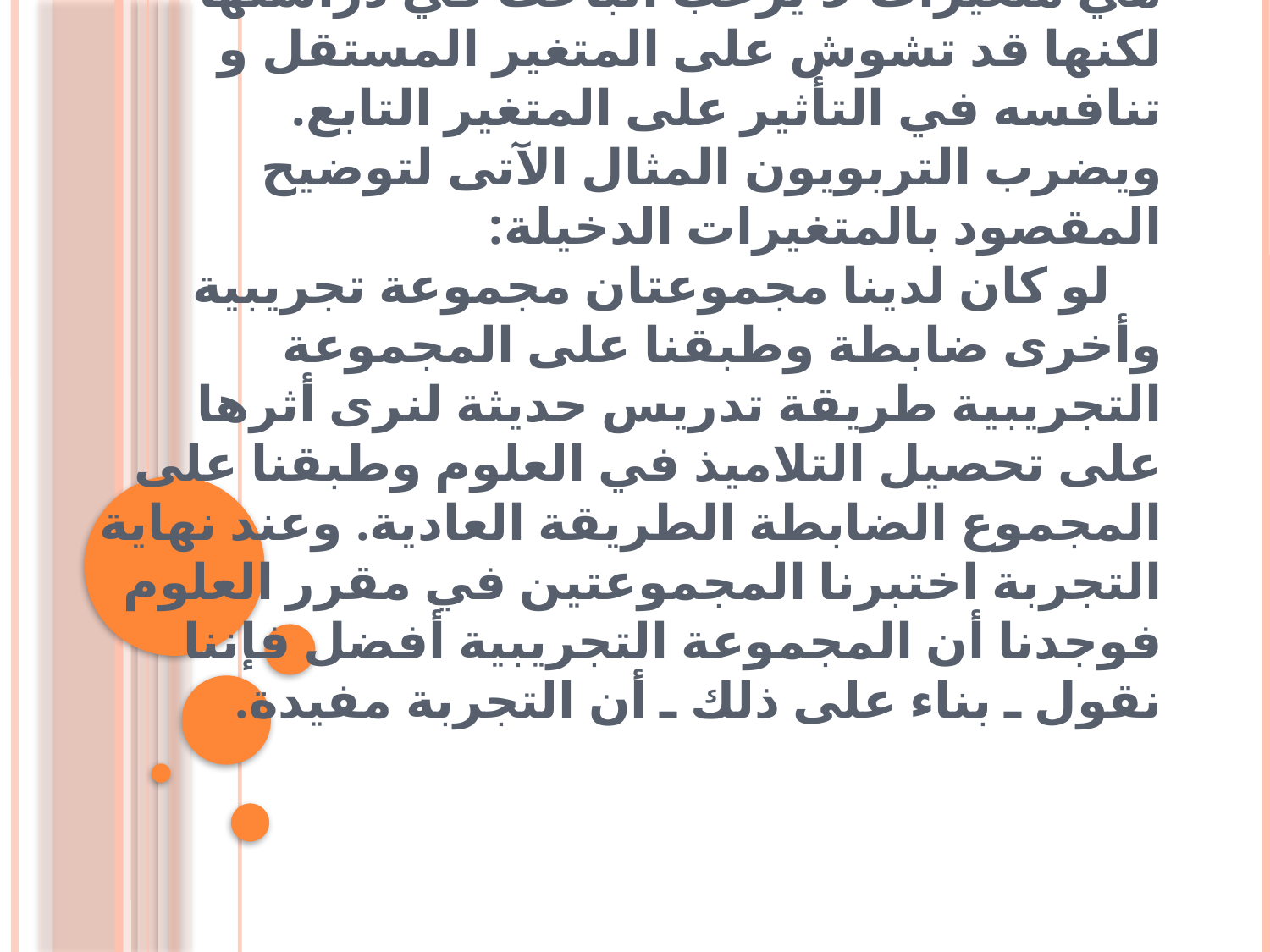

# 3- المتغيرات الدخيلة أوالمتغيرات المشوشة: هي متغيرات لا يرغب الباحث في دراستها لكنها قد تشوش على المتغير المستقل و تنافسه في التأثير على المتغير التابع. ويضرب التربويون المثال الآتى لتوضيح المقصود بالمتغيرات الدخيلة: لو كان لدينا مجموعتان مجموعة تجريبية وأخرى ضابطة وطبقنا على المجموعة التجريبية طريقة تدريس حديثة لنرى أثرها على تحصيل التلاميذ في العلوم وطبقنا على المجموع الضابطة الطريقة العادية. وعند نهاية التجربة اختبرنا المجموعتين في مقرر العلوم فوجدنا أن المجموعة التجريبية أفضل فإننا نقول ـ بناء على ذلك ـ أن التجربة مفيدة.